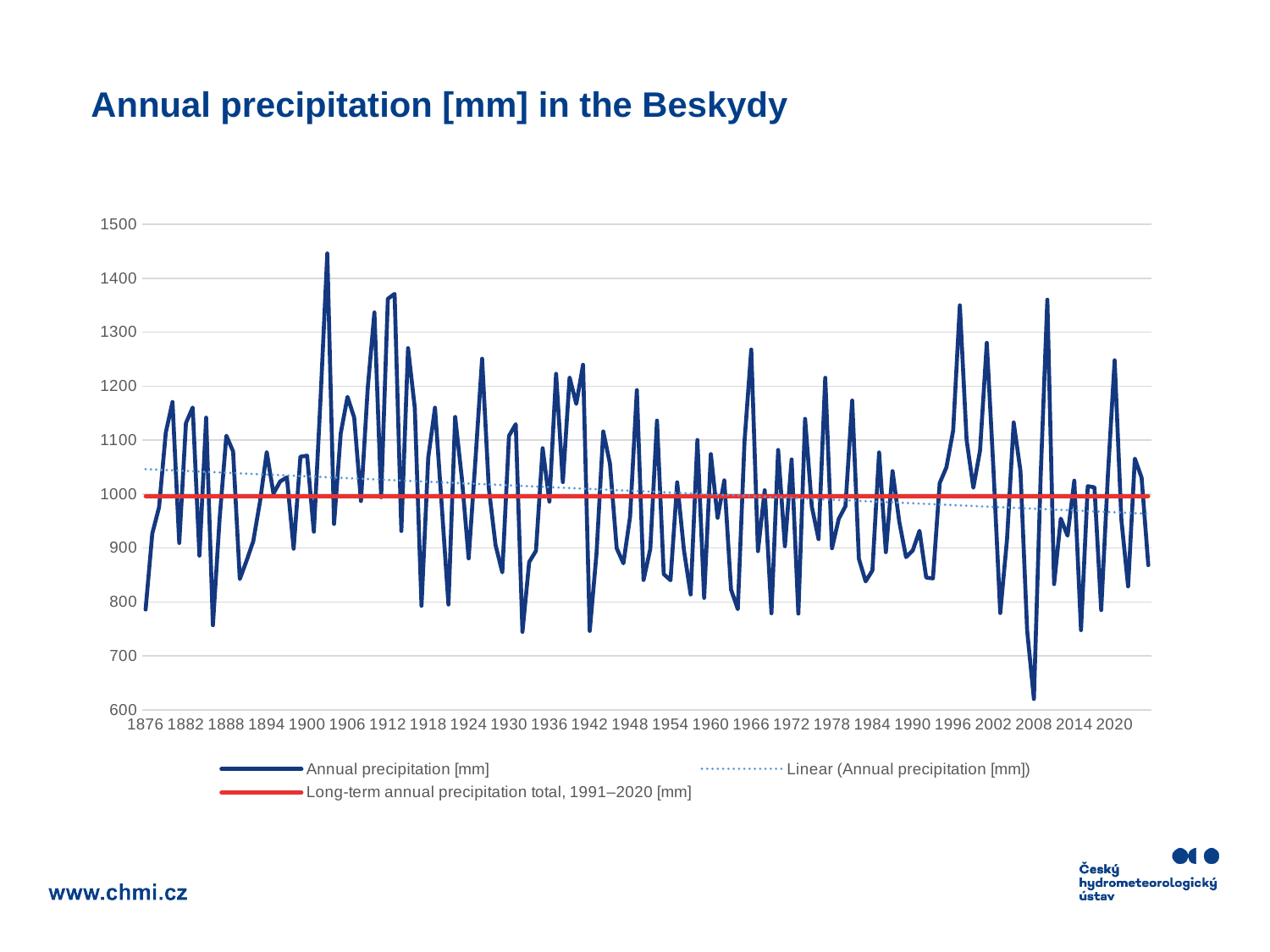

# Annual precipitation [mm] in the Beskydy

### Chart

| Category | Annual precipitation [mm] | Long-term annual precipitation total, 1991–2020 [mm] |
|---|---|---|
| 1876 | 786.1 | 996.2366666666666 |
| 1877 | 927.0 | 996.2366666666666 |
| 1878 | 975.4 | 996.2366666666666 |
| 1879 | 1114.1 | 996.2366666666666 |
| 1880 | 1170.7 | 996.2366666666666 |
| 1881 | 909.4 | 996.2366666666666 |
| 1882 | 1131.5 | 996.2366666666666 |
| 1883 | 1160.5 | 996.2366666666666 |
| 1884 | 885.9 | 996.2366666666666 |
| 1885 | 1141.7 | 996.2366666666666 |
| 1886 | 757.0 | 996.2366666666666 |
| 1887 | 954.0 | 996.2366666666666 |
| 1888 | 1108.3 | 996.2366666666666 |
| 1889 | 1079.1 | 996.2366666666666 |
| 1890 | 842.6 | 996.2366666666666 |
| 1891 | 876.4 | 996.2366666666666 |
| 1892 | 912.6 | 996.2366666666666 |
| 1893 | 986.1 | 996.2366666666666 |
| 1894 | 1077.9 | 996.2366666666666 |
| 1895 | 1001.0 | 996.2366666666666 |
| 1896 | 1023.6 | 996.2366666666666 |
| 1897 | 1031.1 | 996.2366666666666 |
| 1898 | 898.8 | 996.2366666666666 |
| 1899 | 1069.3 | 996.2366666666666 |
| 1900 | 1071.2 | 996.2366666666666 |
| 1901 | 930.3 | 996.2366666666666 |
| 1902 | 1176.7 | 996.2366666666666 |
| 1903 | 1445.9 | 996.2366666666666 |
| 1904 | 944.6 | 996.2366666666666 |
| 1905 | 1112.7 | 996.2366666666666 |
| 1906 | 1180.2 | 996.2366666666666 |
| 1907 | 1141.8 | 996.2366666666666 |
| 1908 | 987.2 | 996.2366666666666 |
| 1909 | 1195.3 | 996.2366666666666 |
| 1910 | 1336.6 | 996.2366666666666 |
| 1911 | 994.3 | 996.2366666666666 |
| 1912 | 1361.8 | 996.2366666666666 |
| 1913 | 1370.9 | 996.2366666666666 |
| 1914 | 931.6 | 996.2366666666666 |
| 1915 | 1270.4 | 996.2366666666666 |
| 1916 | 1159.7 | 996.2366666666666 |
| 1917 | 793.0 | 996.2366666666666 |
| 1918 | 1067.6 | 996.2366666666666 |
| 1919 | 1160.1 | 996.2366666666666 |
| 1920 | 979.9 | 996.2366666666666 |
| 1921 | 795.4 | 996.2366666666666 |
| 1922 | 1143.0 | 996.2366666666666 |
| 1923 | 1028.8 | 996.2366666666666 |
| 1924 | 880.8 | 996.2366666666666 |
| 1925 | 1060.7 | 996.2366666666666 |
| 1926 | 1250.8 | 996.2366666666666 |
| 1927 | 1011.3 | 996.2366666666666 |
| 1928 | 905.5 | 996.2366666666666 |
| 1929 | 855.0 | 996.2366666666666 |
| 1930 | 1107.9 | 996.2366666666666 |
| 1931 | 1129.6 | 996.2366666666666 |
| 1932 | 744.7 | 996.2366666666666 |
| 1933 | 874.2 | 996.2366666666666 |
| 1934 | 894.7 | 996.2366666666666 |
| 1935 | 1085.1 | 996.2366666666666 |
| 1936 | 986.2 | 996.2366666666666 |
| 1937 | 1222.9 | 996.2366666666666 |
| 1938 | 1022.3 | 996.2366666666666 |
| 1939 | 1216.1 | 996.2366666666666 |
| 1940 | 1167.1 | 996.2366666666666 |
| 1941 | 1239.6 | 996.2366666666666 |
| 1942 | 746.5 | 996.2366666666666 |
| 1943 | 889.4 | 996.2366666666666 |
| 1944 | 1116.1 | 996.2366666666666 |
| 1945 | 1056.4 | 996.2366666666666 |
| 1946 | 899.6 | 996.2366666666666 |
| 1947 | 871.7 | 996.2366666666666 |
| 1948 | 958.2 | 996.2366666666666 |
| 1949 | 1192.6 | 996.2366666666666 |
| 1950 | 840.8 | 996.2366666666666 |
| 1951 | 898.4 | 996.2366666666666 |
| 1952 | 1136.1 | 996.2366666666666 |
| 1953 | 851.8 | 996.2366666666666 |
| 1954 | 840.4 | 996.2366666666666 |
| 1955 | 1021.9 | 996.2366666666666 |
| 1956 | 896.0 | 996.2366666666666 |
| 1957 | 814.1 | 996.2366666666666 |
| 1958 | 1100.3 | 996.2366666666666 |
| 1959 | 807.7 | 996.2366666666666 |
| 1960 | 1074.2 | 996.2366666666666 |
| 1961 | 956.1 | 996.2366666666666 |
| 1962 | 1025.5 | 996.2366666666666 |
| 1963 | 823.1 | 996.2366666666666 |
| 1964 | 786.8 | 996.2366666666666 |
| 1965 | 1097.1 | 996.2366666666666 |
| 1966 | 1267.8 | 996.2366666666666 |
| 1967 | 894.2 | 996.2366666666666 |
| 1968 | 1007.2 | 996.2366666666666 |
| 1969 | 779.2 | 996.2366666666666 |
| 1970 | 1081.8 | 996.2366666666666 |
| 1971 | 903.3 | 996.2366666666666 |
| 1972 | 1064.2 | 996.2366666666666 |
| 1973 | 778.5 | 996.2366666666666 |
| 1974 | 1139.5 | 996.2366666666666 |
| 1975 | 976.8 | 996.2366666666666 |
| 1976 | 916.6 | 996.2366666666666 |
| 1977 | 1215.5 | 996.2366666666666 |
| 1978 | 899.6 | 996.2366666666666 |
| 1979 | 954.1 | 996.2366666666666 |
| 1980 | 977.5 | 996.2366666666666 |
| 1981 | 1173.4 | 996.2366666666666 |
| 1982 | 880.1 | 996.2366666666666 |
| 1983 | 838.2 | 996.2366666666666 |
| 1984 | 858.5 | 996.2366666666666 |
| 1985 | 1077.3 | 996.2366666666666 |
| 1986 | 892.4 | 996.2366666666666 |
| 1987 | 1042.6 | 996.2366666666666 |
| 1988 | 948.5 | 996.2366666666666 |
| 1989 | 883.2 | 996.2366666666666 |
| 1990 | 895.5 | 996.2366666666666 |
| 1991 | 931.9 | 996.2366666666666 |
| 1992 | 845.3 | 996.2366666666666 |
| 1993 | 843.8 | 996.2366666666666 |
| 1994 | 1020.4 | 996.2366666666666 |
| 1995 | 1049.6 | 996.2366666666666 |
| 1996 | 1117.4 | 996.2366666666666 |
| 1997 | 1349.8 | 996.2366666666666 |
| 1998 | 1100.5 | 996.2366666666666 |
| 1999 | 1011.8 | 996.2366666666666 |
| 2000 | 1080.9 | 996.2366666666666 |
| 2001 | 1280.3 | 996.2366666666666 |
| 2002 | 1044.0 | 996.2366666666666 |
| 2003 | 779.6 | 996.2366666666666 |
| 2004 | 915.6 | 996.2366666666666 |
| 2005 | 1132.7 | 996.2366666666666 |
| 2006 | 1043.2 | 996.2366666666666 |
| 2007 | 747.1 | 996.2366666666666 |
| 2008 | 620.5 | 996.2366666666666 |
| 2009 | 1032.0 | 996.2366666666666 |
| 2010 | 1360.2 | 996.2366666666666 |
| 2011 | 833.2 | 996.2366666666666 |
| 2012 | 954.6 | 996.2366666666666 |
| 2013 | 922.9 | 996.2366666666666 |
| 2014 | 1024.9 | 996.2366666666666 |
| 2015 | 748.0 | 996.2366666666666 |
| 2016 | 1014.7 | 996.2366666666666 |
| 2017 | 1012.6 | 996.2366666666666 |
| 2018 | 785.1 | 996.2366666666666 |
| 2019 | 1036.5 | 996.2366666666666 |
| 2020 | 1248.0 | 996.2366666666666 |
| 2021 | 952.2 | 996.2366666666666 |
| 2022 | 829.0 | 996.2366666666666 |
| 2023 | 1065.8 | 996.2366666666666 |
| 2024 | 1030.6 | 996.2366666666666 |
| 2025 | 868.3 | 996.2366666666666 |